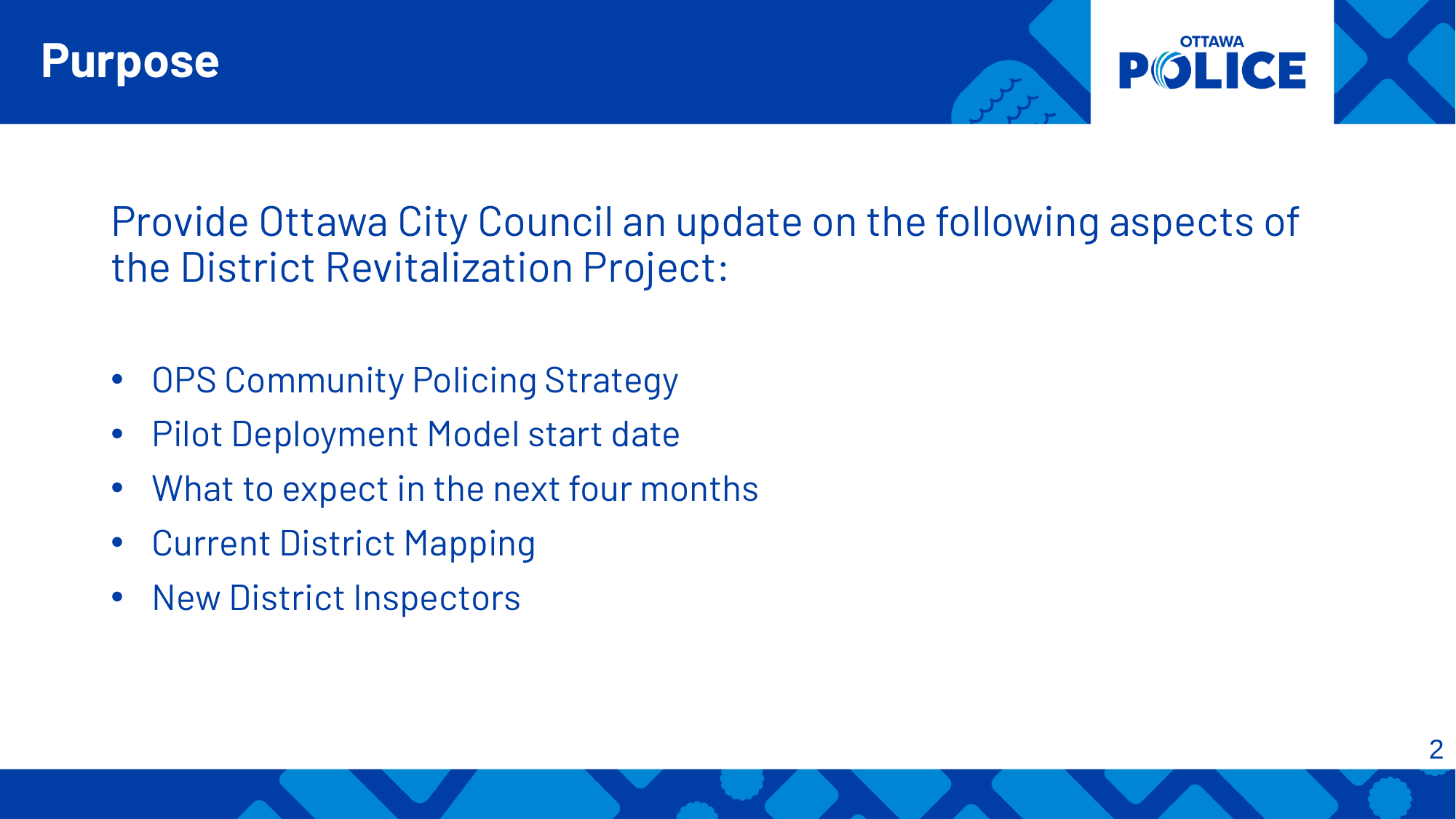

Purpose
Provide Ottawa City Council an update on the following aspects of the District Revitalization Project:

OPS Community Policing Strategy
Pilot Deployment Model start date
What to expect in the next four months
Current District Mapping
New District Inspectors
2